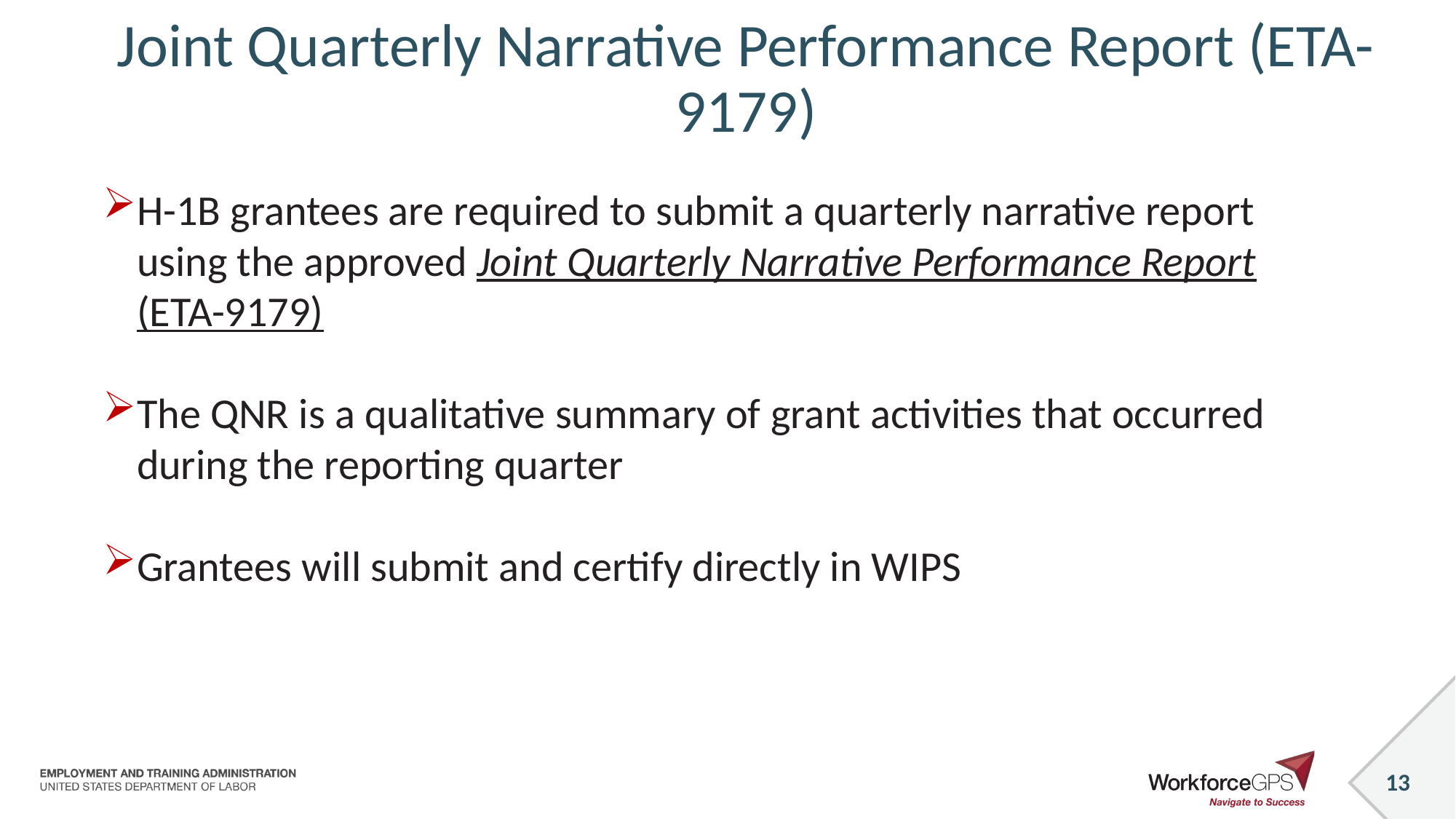

13
Joint Quarterly Narrative Performance Report (ETA-9179)
H-1B grantees are required to submit a quarterly narrative report using the approved Joint Quarterly Narrative Performance Report (ETA-9179)

The QNR is a qualitative summary of grant activities that occurred during the reporting quarter

Grantees will submit and certify directly in WIPS